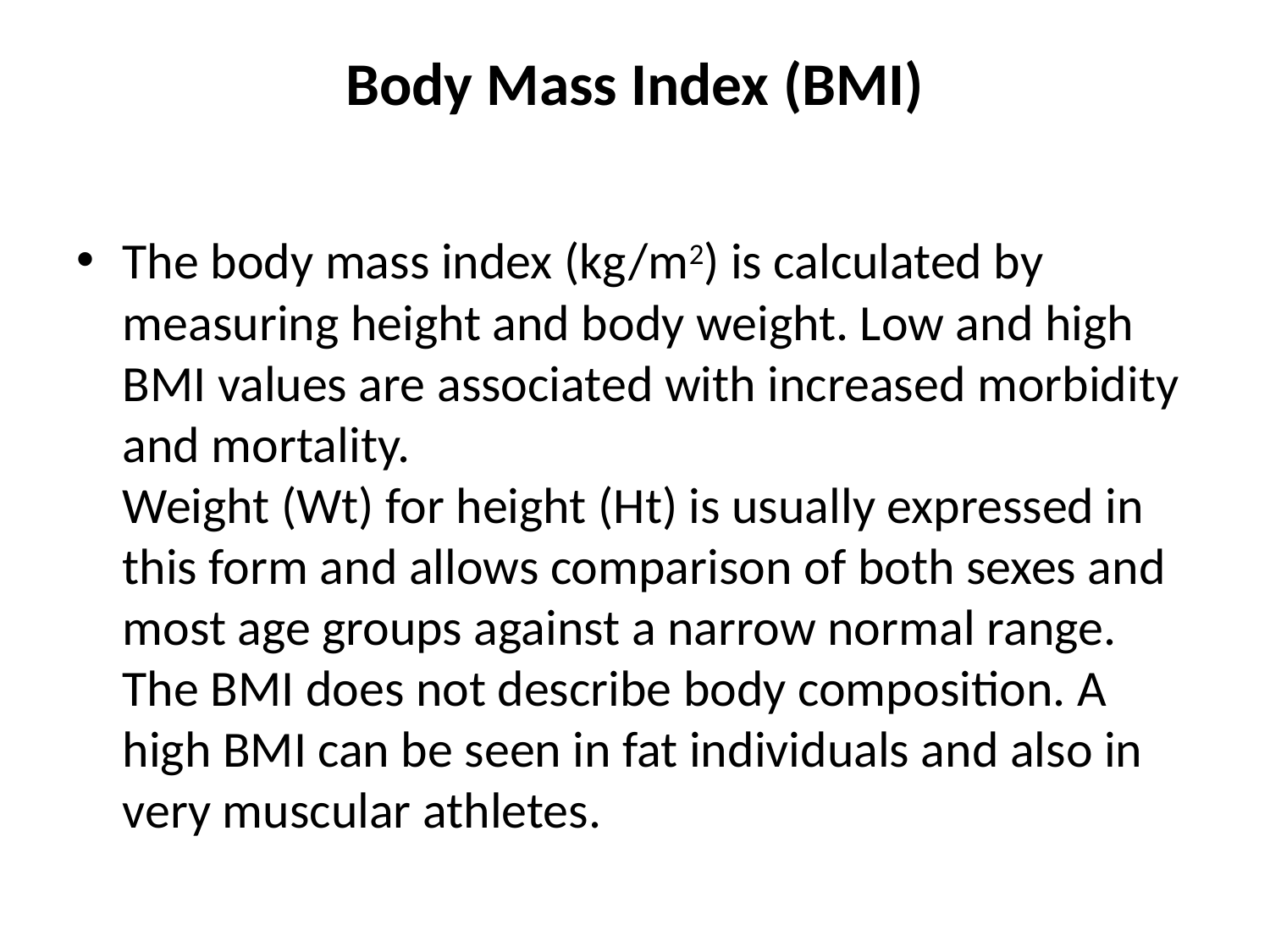

# Body Mass Index (BMI)
The body mass index (kg/m2) is calculated by measuring height and body weight. Low and high BMI values are associated with increased morbidity and mortality.
Weight (Wt) for height (Ht) is usually expressed in this form and allows comparison of both sexes and most age groups against a narrow normal range.
The BMI does not describe body composition. A high BMI can be seen in fat individuals and also in very muscular athletes.